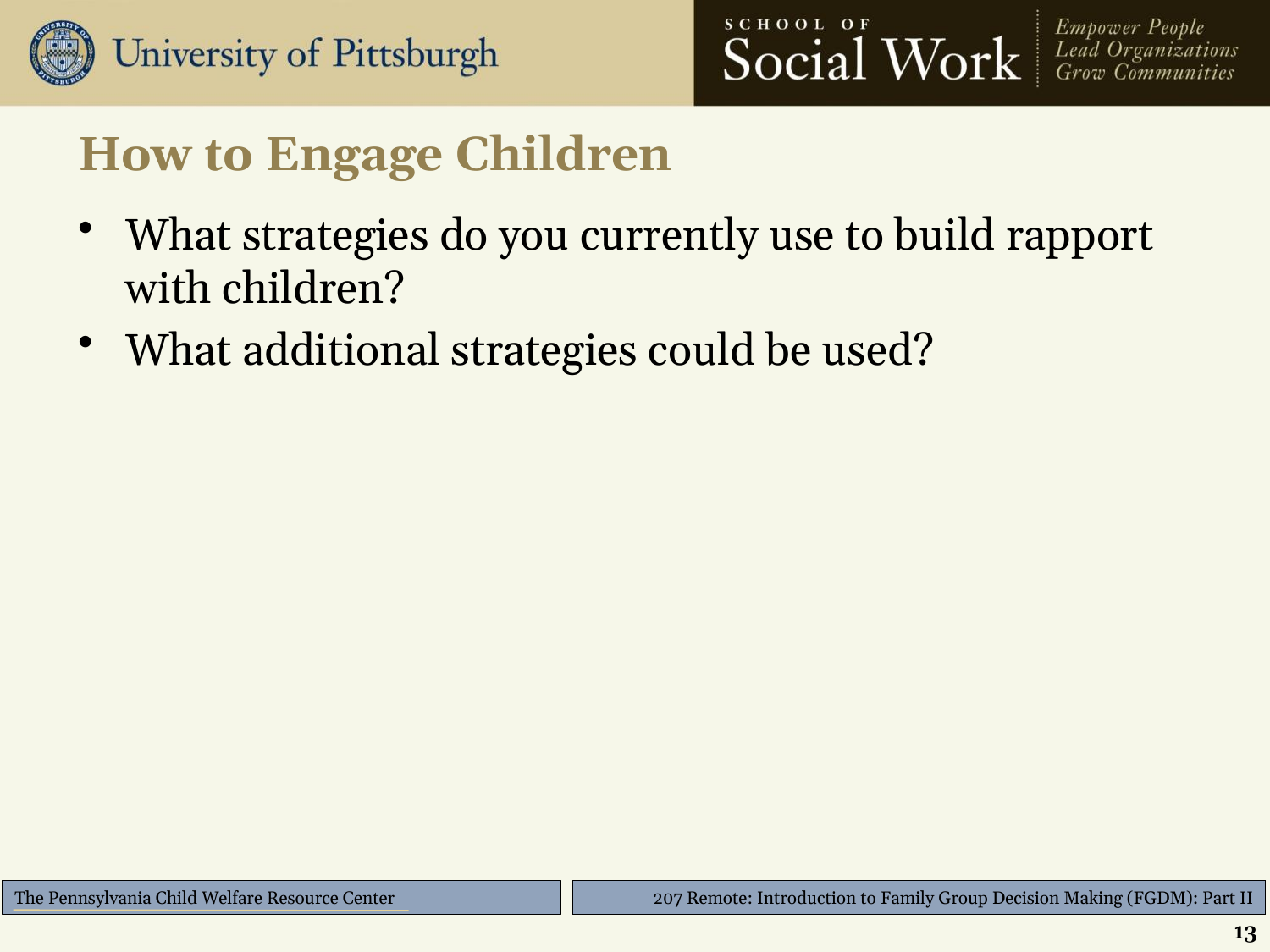

# How to Engage Children
What strategies do you currently use to build rapport with children?
What additional strategies could be used?
13